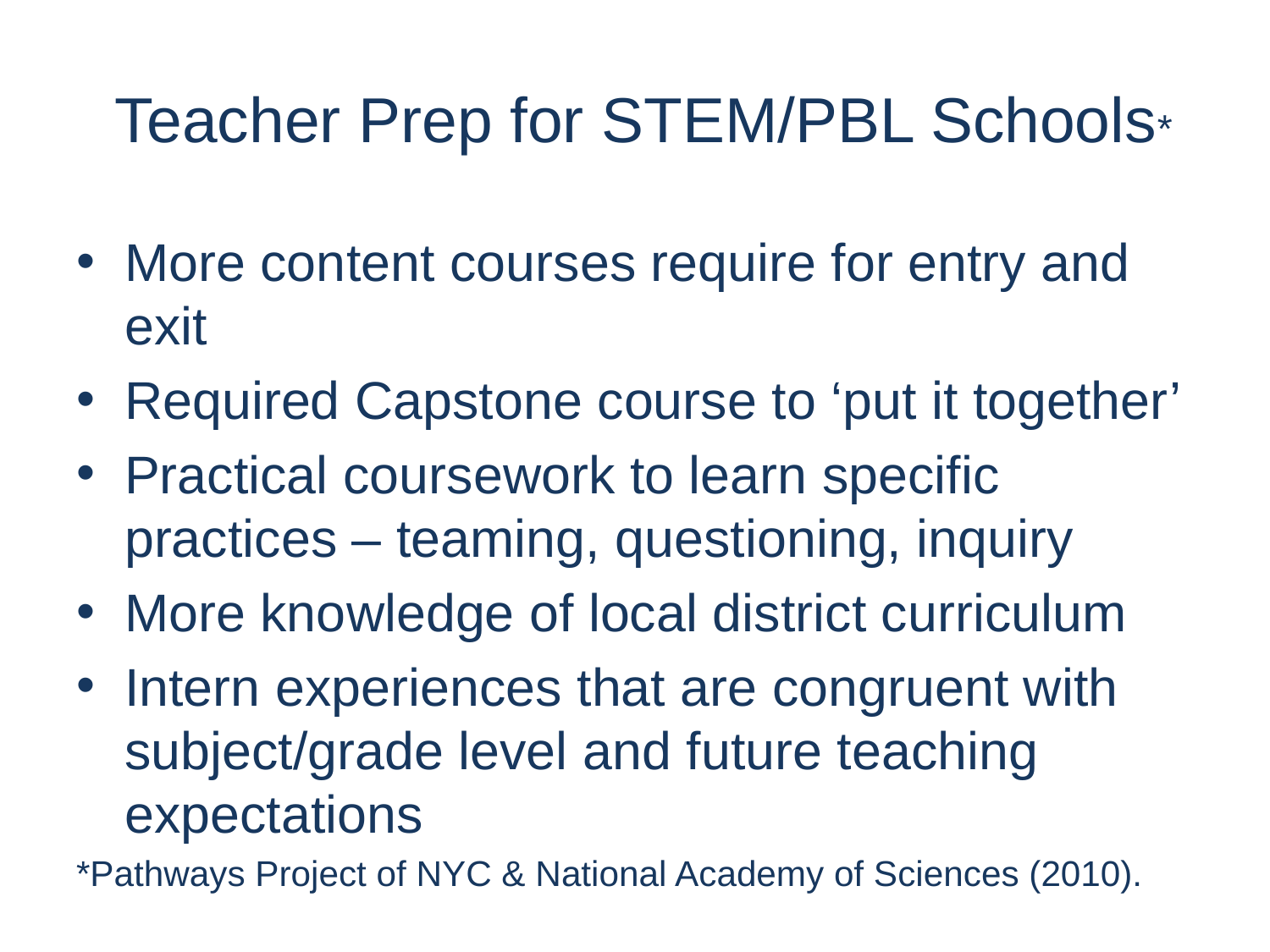

# Teacher Prep for STEM/PBL Schools*
More content courses require for entry and exit
Required Capstone course to ‘put it together’
Practical coursework to learn specific practices – teaming, questioning, inquiry
More knowledge of local district curriculum
Intern experiences that are congruent with subject/grade level and future teaching expectations
*Pathways Project of NYC & National Academy of Sciences (2010).